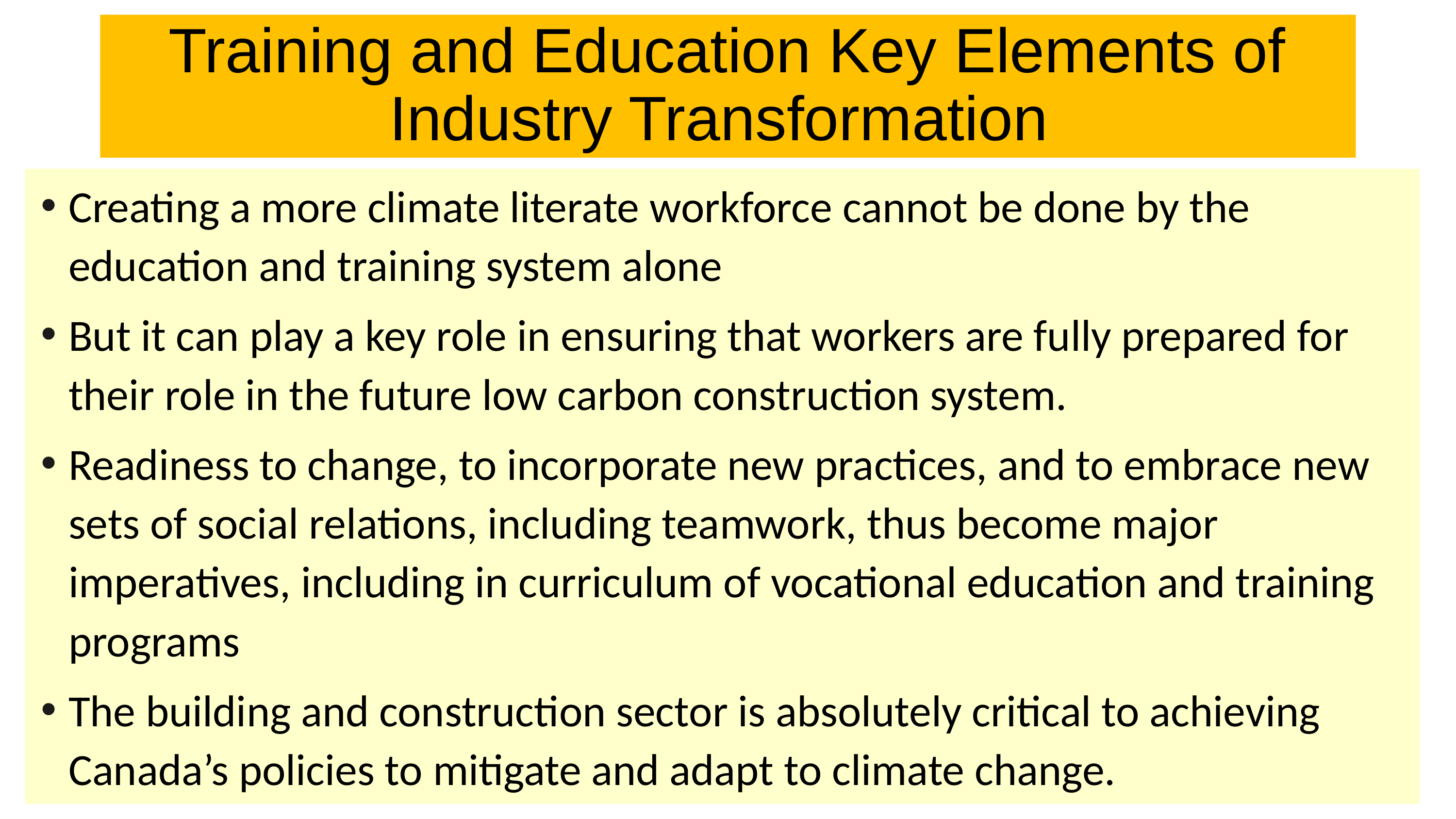

# Training and Education Key Elements of Industry Transformation
Creating a more climate literate workforce cannot be done by the education and training system alone
But it can play a key role in ensuring that workers are fully prepared for their role in the future low carbon construction system.
Readiness to change, to incorporate new practices, and to embrace new sets of social relations, including teamwork, thus become major imperatives, including in curriculum of vocational education and training programs
The building and construction sector is absolutely critical to achieving Canada’s policies to mitigate and adapt to climate change.